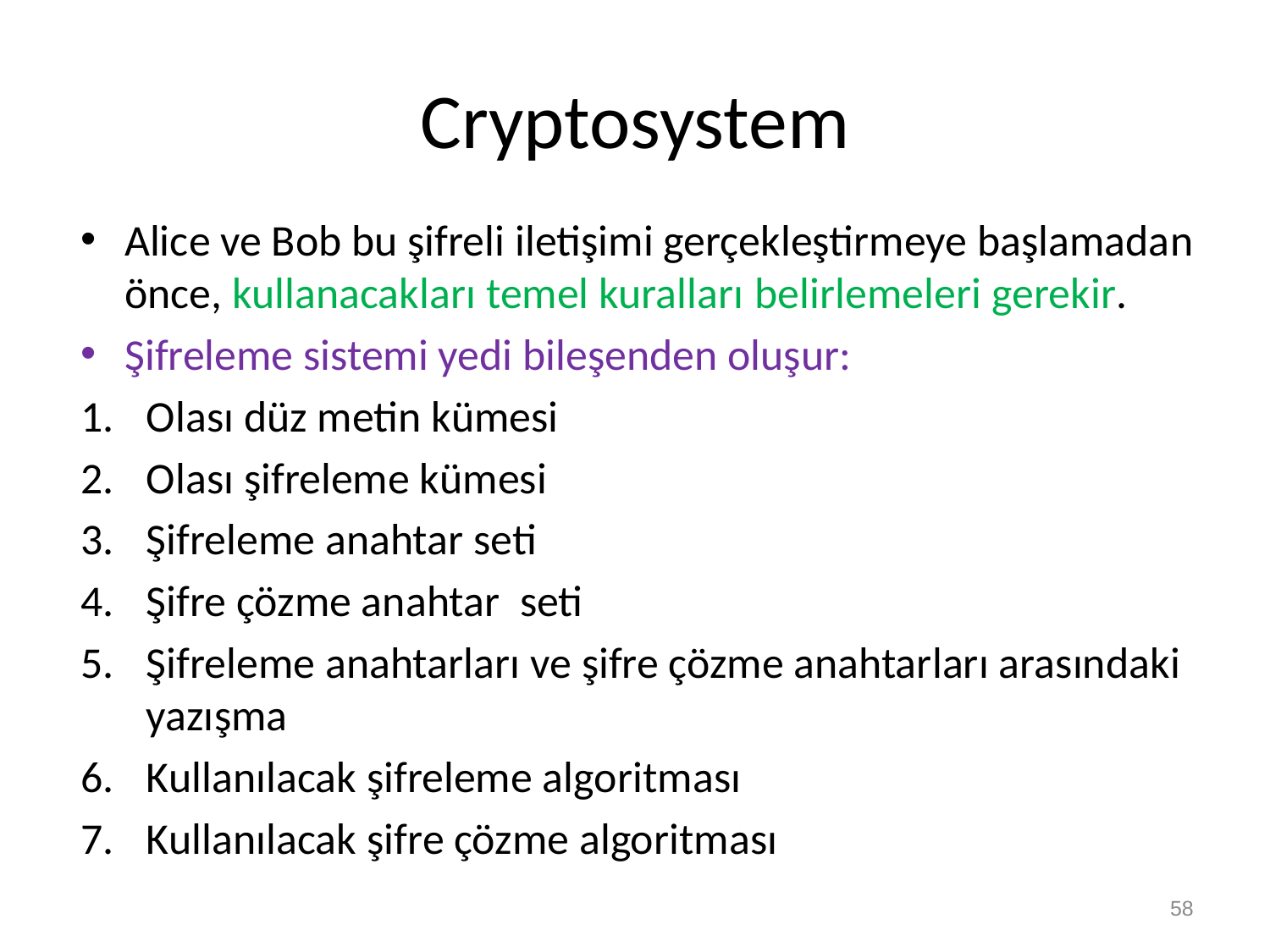

# Cryptosystem
Alice ve Bob bu şifreli iletişimi gerçekleştirmeye başlamadan önce, kullanacakları temel kuralları belirlemeleri gerekir.
Şifreleme sistemi yedi bileşenden oluşur:
Olası düz metin kümesi
Olası şifreleme kümesi
Şifreleme anahtar seti
Şifre çözme anahtar  seti
Şifreleme anahtarları ve şifre çözme anahtarları arasındaki yazışma
Kullanılacak şifreleme algoritması
Kullanılacak şifre çözme algoritması
58